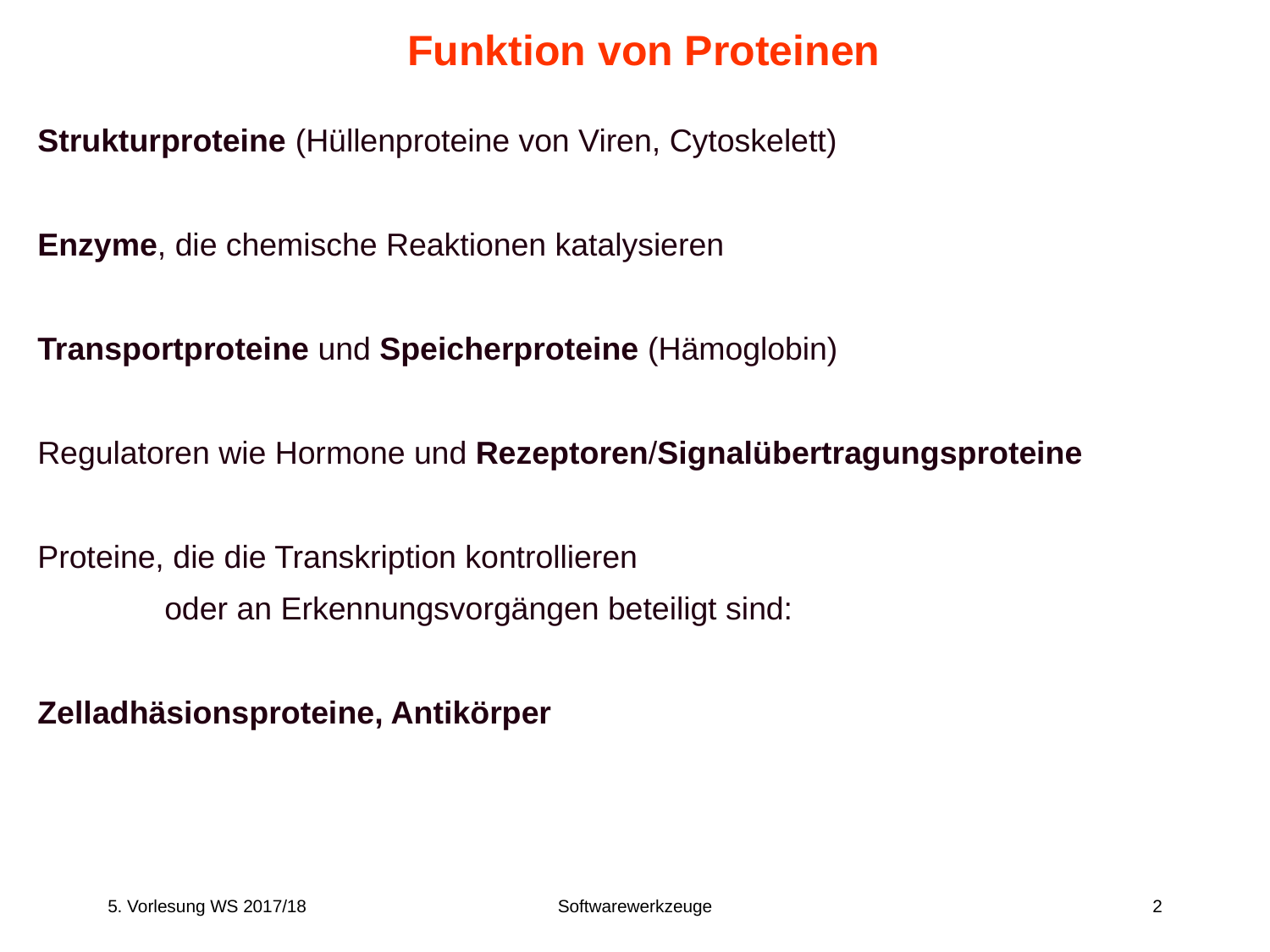

# Funktion von Proteinen
Strukturproteine (Hüllenproteine von Viren, Cytoskelett)

Enzyme, die chemische Reaktionen katalysieren

Transportproteine und Speicherproteine (Hämoglobin)

Regulatoren wie Hormone und Rezeptoren/Signalübertragungsproteine

Proteine, die die Transkription kontrollieren
	oder an Erkennungsvorgängen beteiligt sind:

Zelladhäsionsproteine, Antikörper